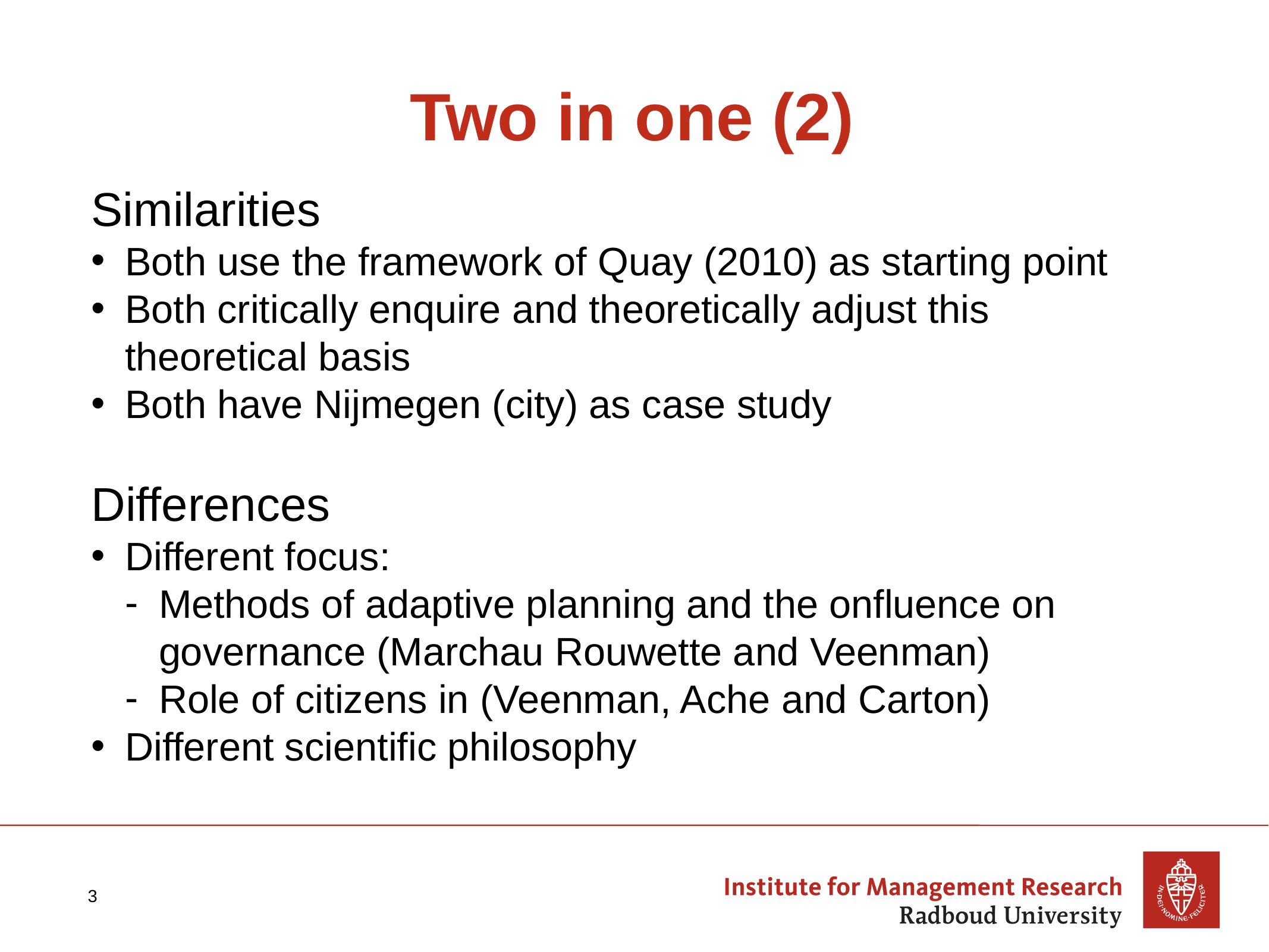

# Two in one (2)
Similarities
Both use the framework of Quay (2010) as starting point
Both critically enquire and theoretically adjust this theoretical basis
Both have Nijmegen (city) as case study

Differences
Different focus:
Methods of adaptive planning and the onfluence on governance (Marchau Rouwette and Veenman)
Role of citizens in (Veenman, Ache and Carton)
Different scientific philosophy

3